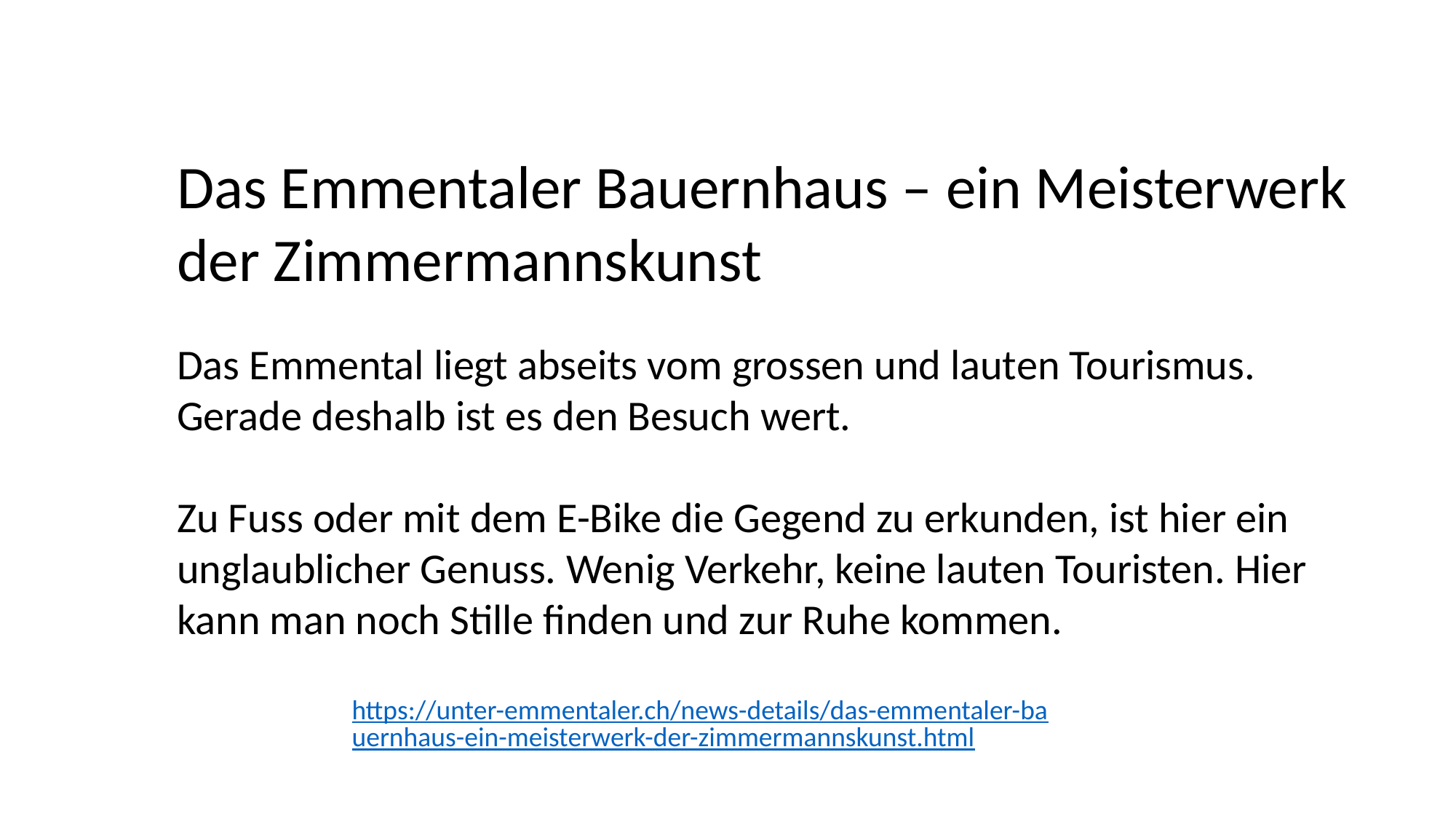

Das Emmentaler Bauernhaus – ein Meisterwerk der Zimmermannskunst

Das Emmental liegt abseits vom grossen und lauten Tourismus. Gerade deshalb ist es den Besuch wert.

Zu Fuss oder mit dem E-Bike die Gegend zu erkunden, ist hier ein unglaublicher Genuss. Wenig Verkehr, keine lauten Touristen. Hier kann man noch Stille finden und zur Ruhe kommen.
https://unter-emmentaler.ch/news-details/das-emmentaler-bauernhaus-ein-meisterwerk-der-zimmermannskunst.html